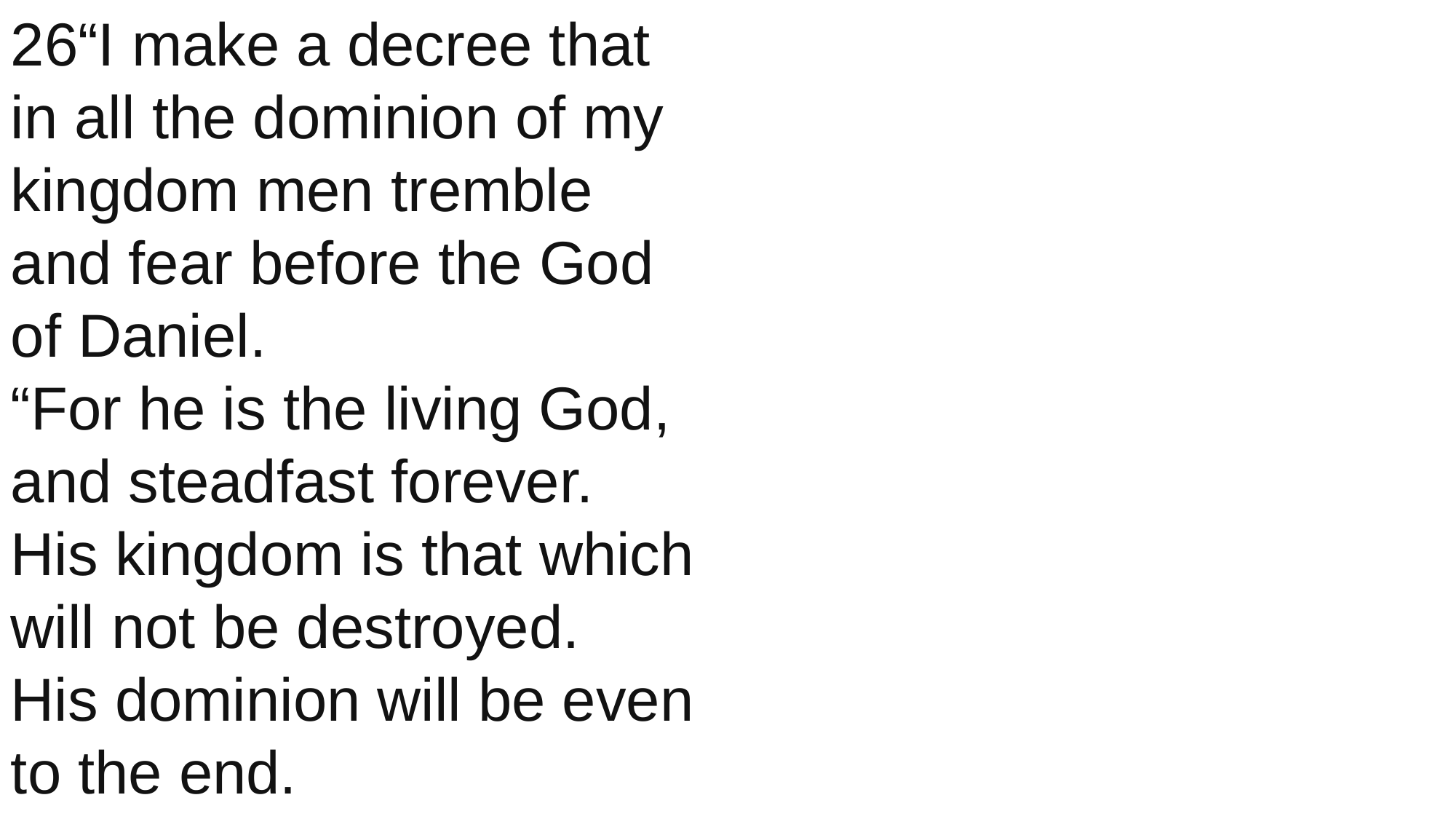

26“I make a decree that in all the dominion of my kingdom men tremble and fear before the God of Daniel.
“For he is the living God,
and steadfast forever.
His kingdom is that which will not be destroyed.
His dominion will be even to the end.

 John